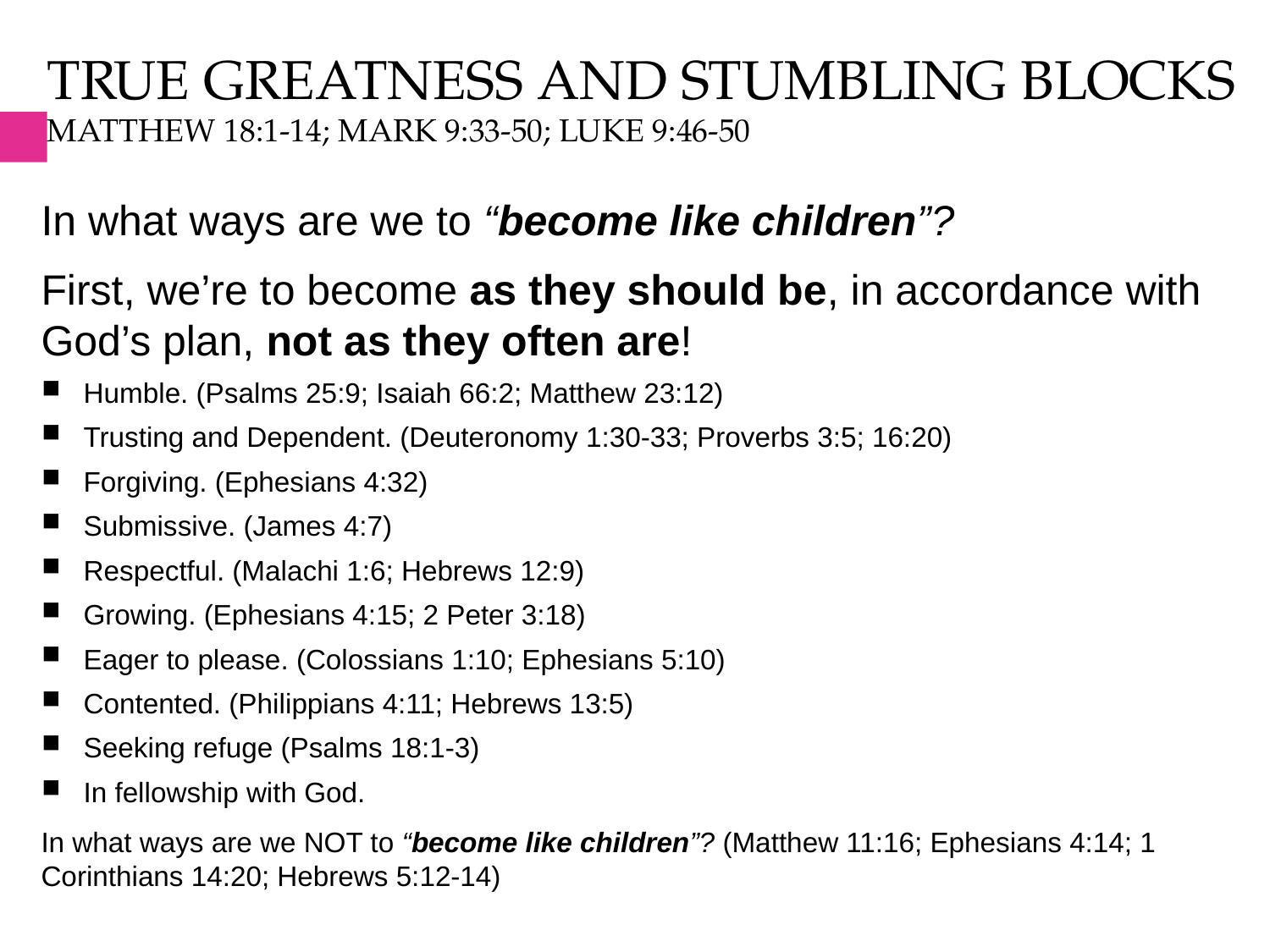

# True greatness and stumbling Blocks Matthew 18:1-14; Mark 9:33-50; Luke 9:46-50
In what ways are we to “become like children”?
First, we’re to become as they should be, in accordance with God’s plan, not as they often are!
Humble. (Psalms 25:9; Isaiah 66:2; Matthew 23:12)
Trusting and Dependent. (Deuteronomy 1:30-33; Proverbs 3:5; 16:20)
Forgiving. (Ephesians 4:32)
Submissive. (James 4:7)
Respectful. (Malachi 1:6; Hebrews 12:9)
Growing. (Ephesians 4:15; 2 Peter 3:18)
Eager to please. (Colossians 1:10; Ephesians 5:10)
Contented. (Philippians 4:11; Hebrews 13:5)
Seeking refuge (Psalms 18:1-3)
In fellowship with God.
In what ways are we NOT to “become like children”? (Matthew 11:16; Ephesians 4:14; 1 Corinthians 14:20; Hebrews 5:12-14)